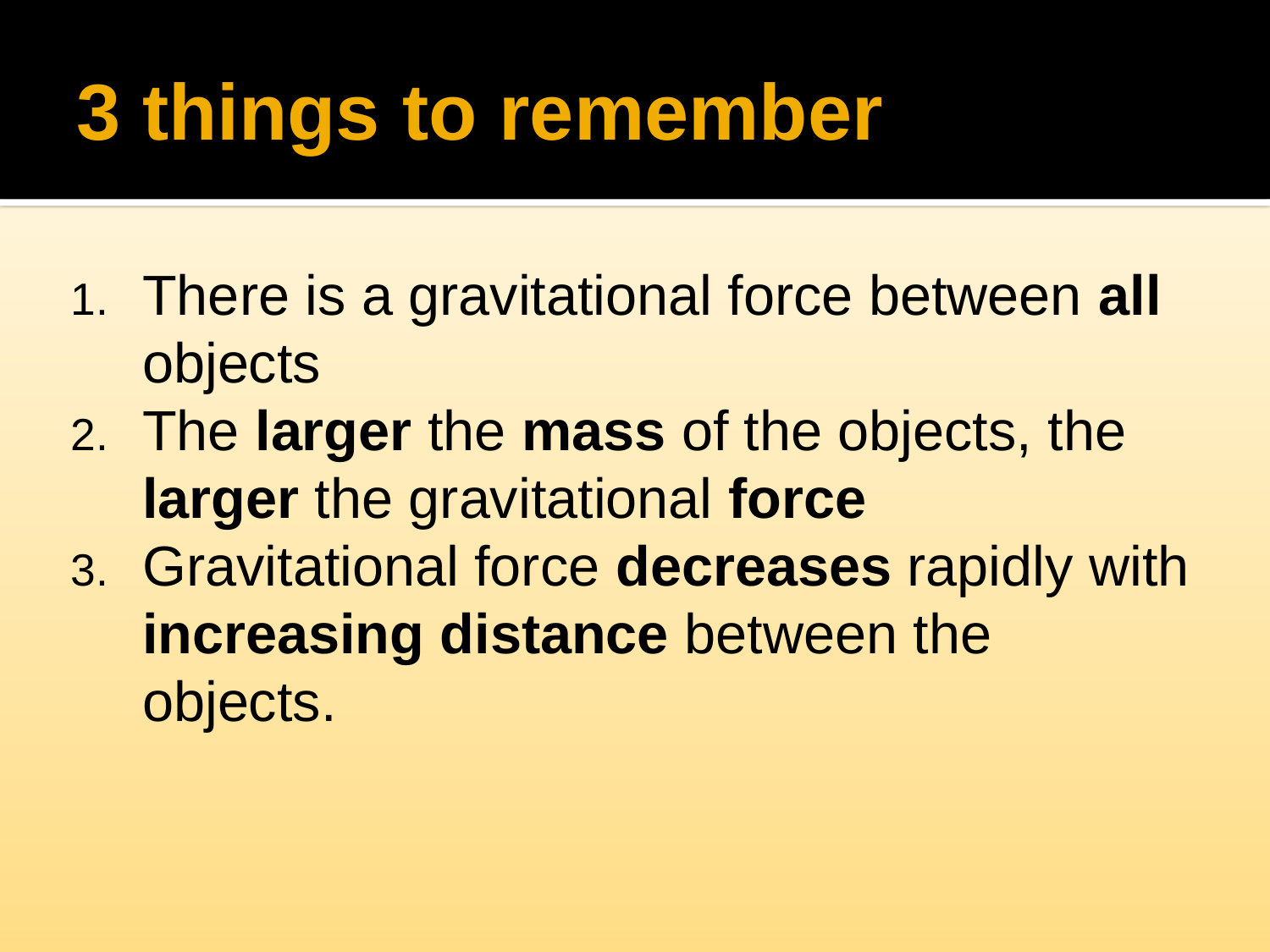

# 3 things to remember
There is a gravitational force between all objects
The larger the mass of the objects, the larger the gravitational force
Gravitational force decreases rapidly with increasing distance between the objects.